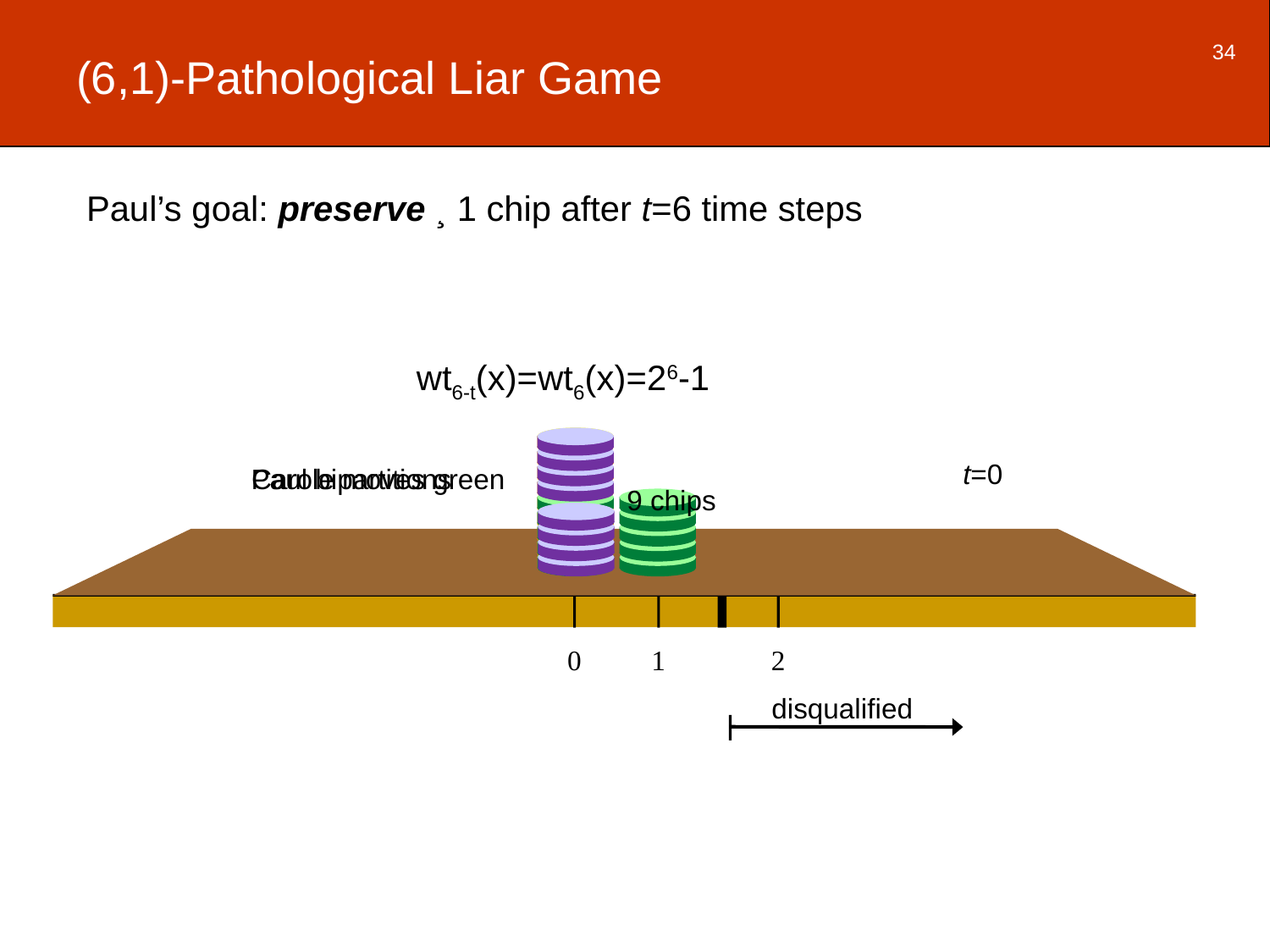

34
# (6,1)-Pathological Liar Game

Paul’s goal: preserve ¸ 1 chip after t=6 time steps
wt6-t(x)=wt6(x)=26-1

Paul bipartitions

t=0
Carole moves green

9 chips

0
1
2
disqualified